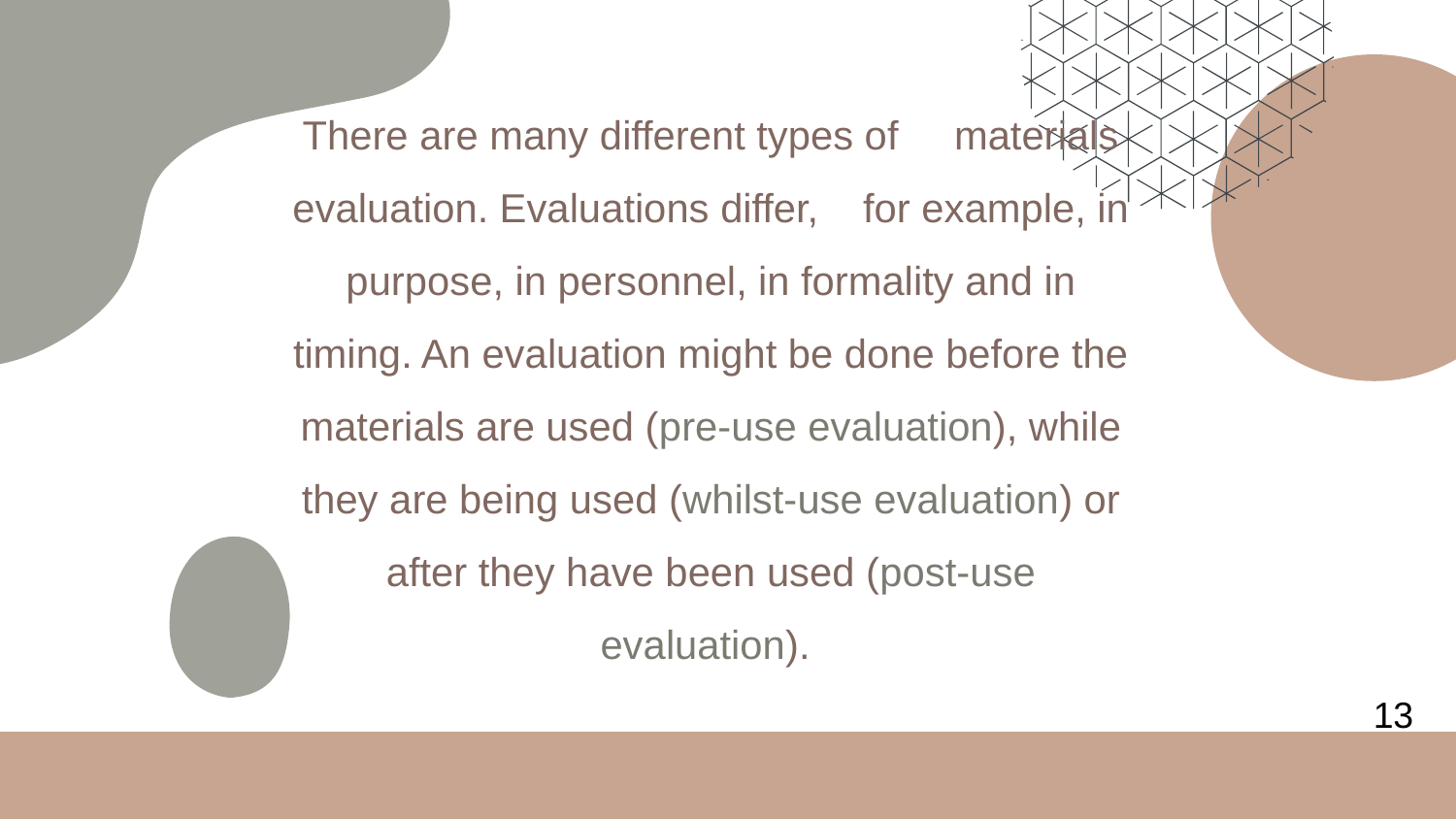

# There are many different types of     materials evaluation. Evaluations differ,    for example, in purpose, in personnel, in formality and in timing. An evaluation might be done before the materials are used (pre-use evaluation), while they are being used (whilst-use evaluation) or after they have been used (post-use evaluation).
13